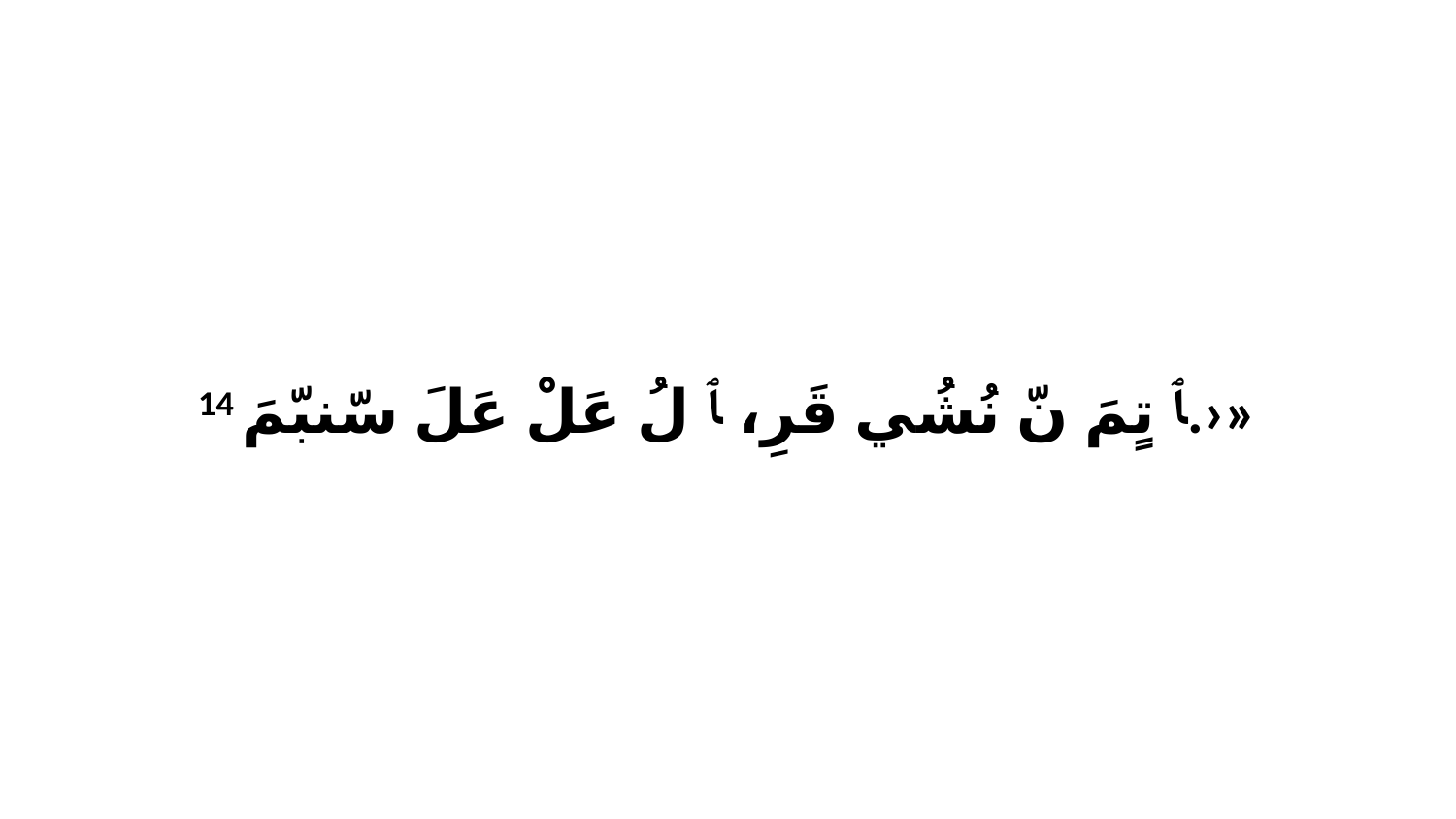

14 ﭑ تٍمَ نّ نُشُي قَرِ، ﭑ لُ عَلْ عَلَ سّنبّمَ.›»